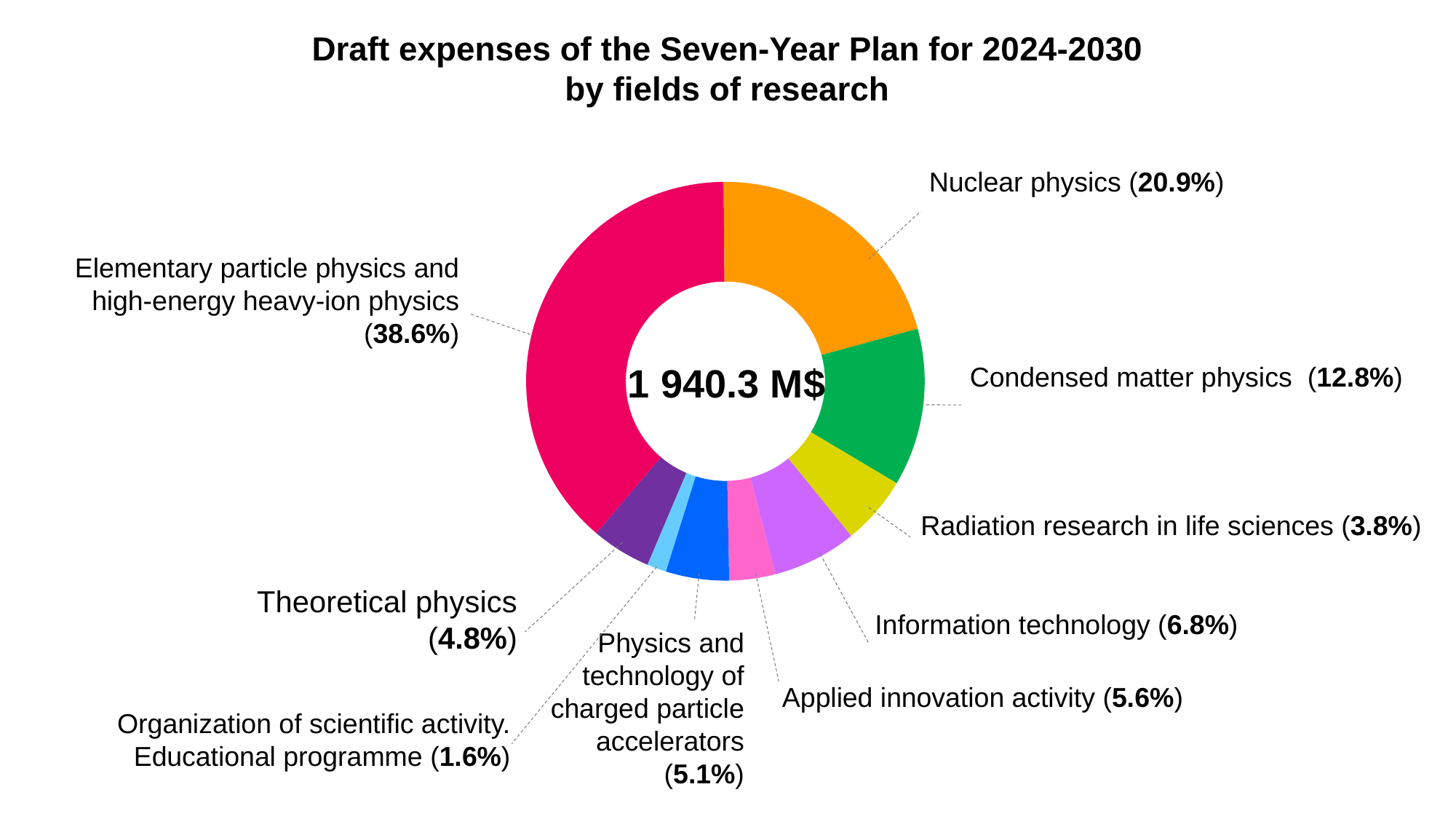

Draft expenses of the Seven-Year Plan for 2024-2030
by fields of research
Nuclear physics (20.9%)

### Chart

| Category | Series1 |
|---|---|
| Теоретическая физика | 15.2 |
| Физика элементарных частиц и физика тяжелых ионов высоких энергий | 121.8 |
| Ядерная физика | 65.9 |
| Физика конденсированного состояния | 40.3 |
| Радиационные исследования в науках о жизни | 17.6 |
| Информационные технологии | 21.5 |
| Прикладная инновационная деятельность | 11.8 |
| Физика и техника ускорителей заряженных частиц | 16.2 |
| Организация научной деятельности и международного сотрудничества. Укрепление кадрового потенциала. Образовательная программа | 4.9 |
Elementary particle physics and high-energy heavy-ion physics
(38.6%)

1 940.3 М$
Condensed matter physics  (12.8%)

Radiation research in life sciences (3.8%)

Theoretical physics (4.8%)
Information technology (6.8%)
Physics and technology of charged particle accelerators (5.1%)
Applied innovation activity (5.6%)
Organization of scientific activity. Educational programme (1.6%)